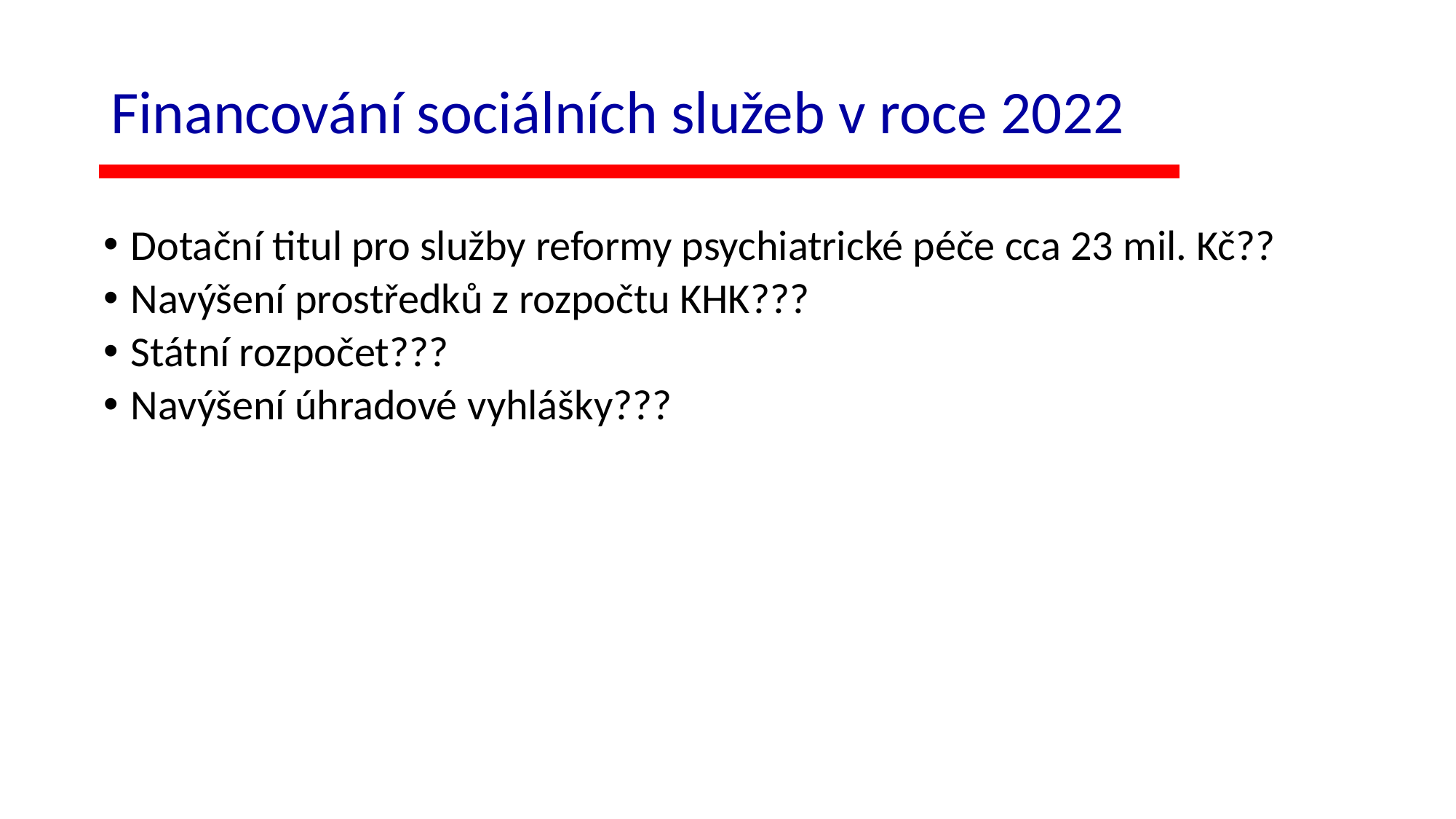

# Financování sociálních služeb v roce 2022

Dotační titul pro služby reformy psychiatrické péče cca 23 mil. Kč??
Navýšení prostředků z rozpočtu KHK???
Státní rozpočet???
Navýšení úhradové vyhlášky???